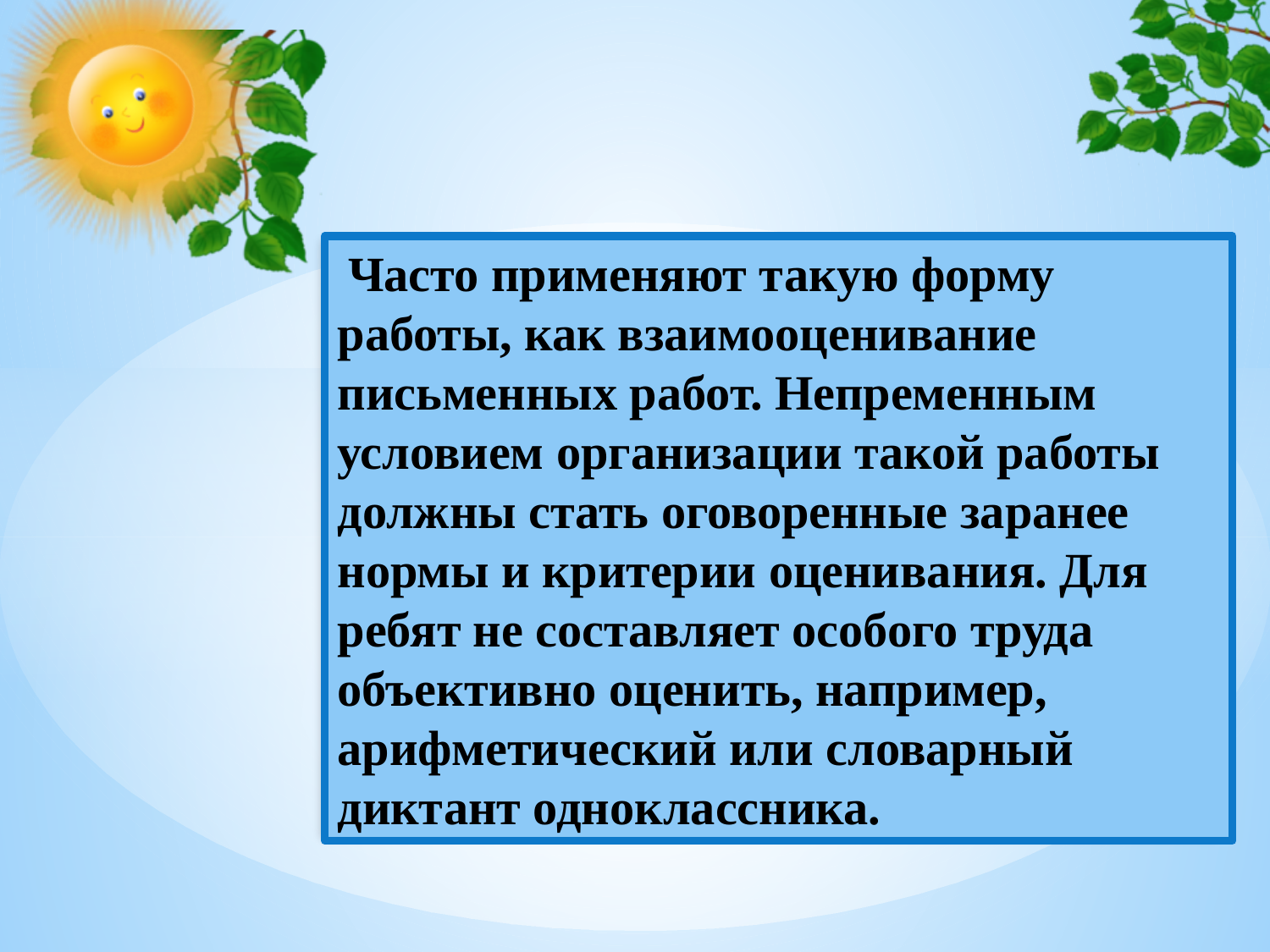

Часто применяют такую форму работы, как взаимооценивание письменных работ. Непременным условием организации такой работы должны стать оговоренные заранее нормы и критерии оценивания. Для ребят не составляет особого труда объективно оценить, например, арифметический или словарный диктант одноклассника.